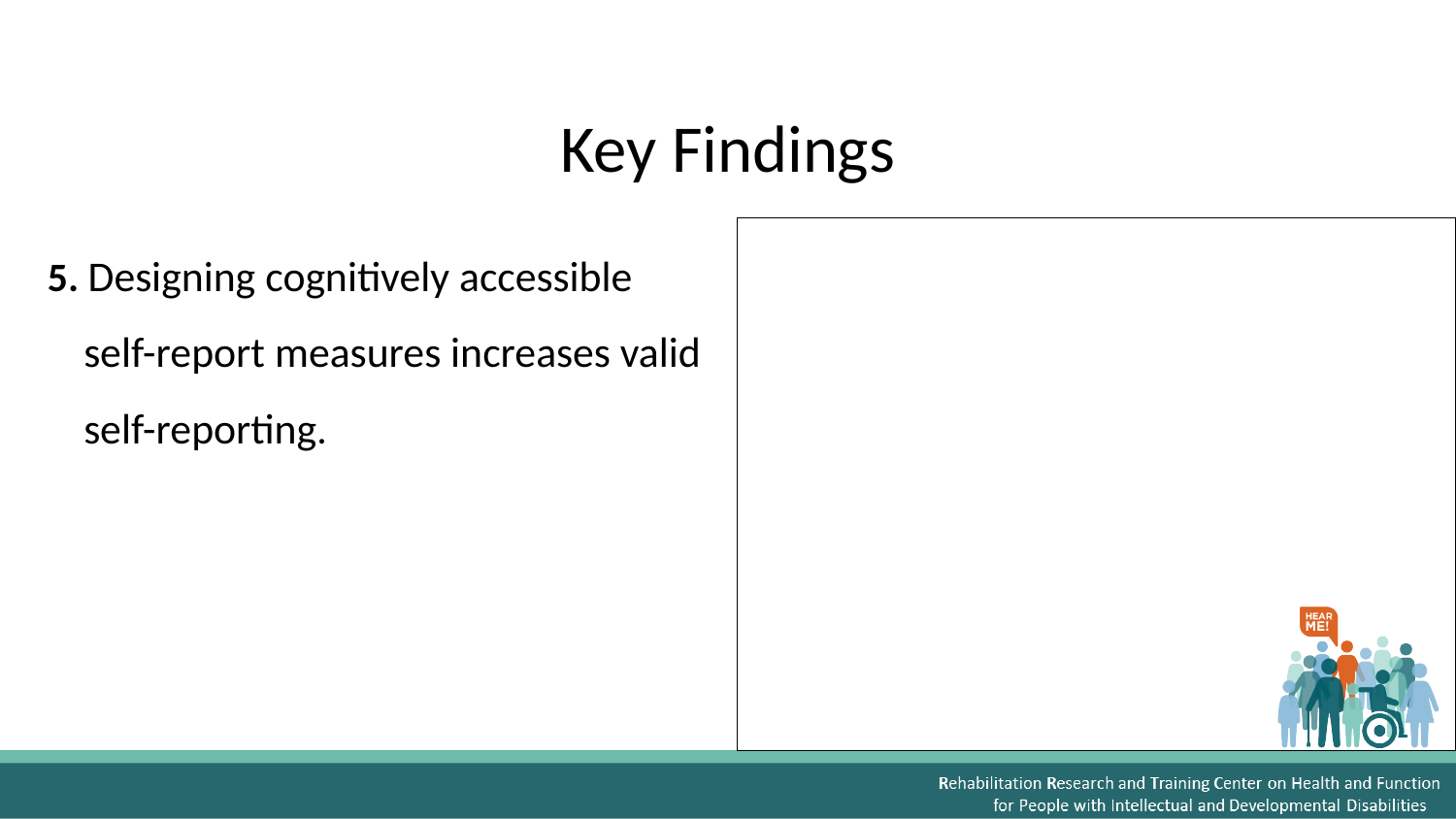

# Key Findings

5. Designing cognitively accessible self-report measures increases valid self-reporting.